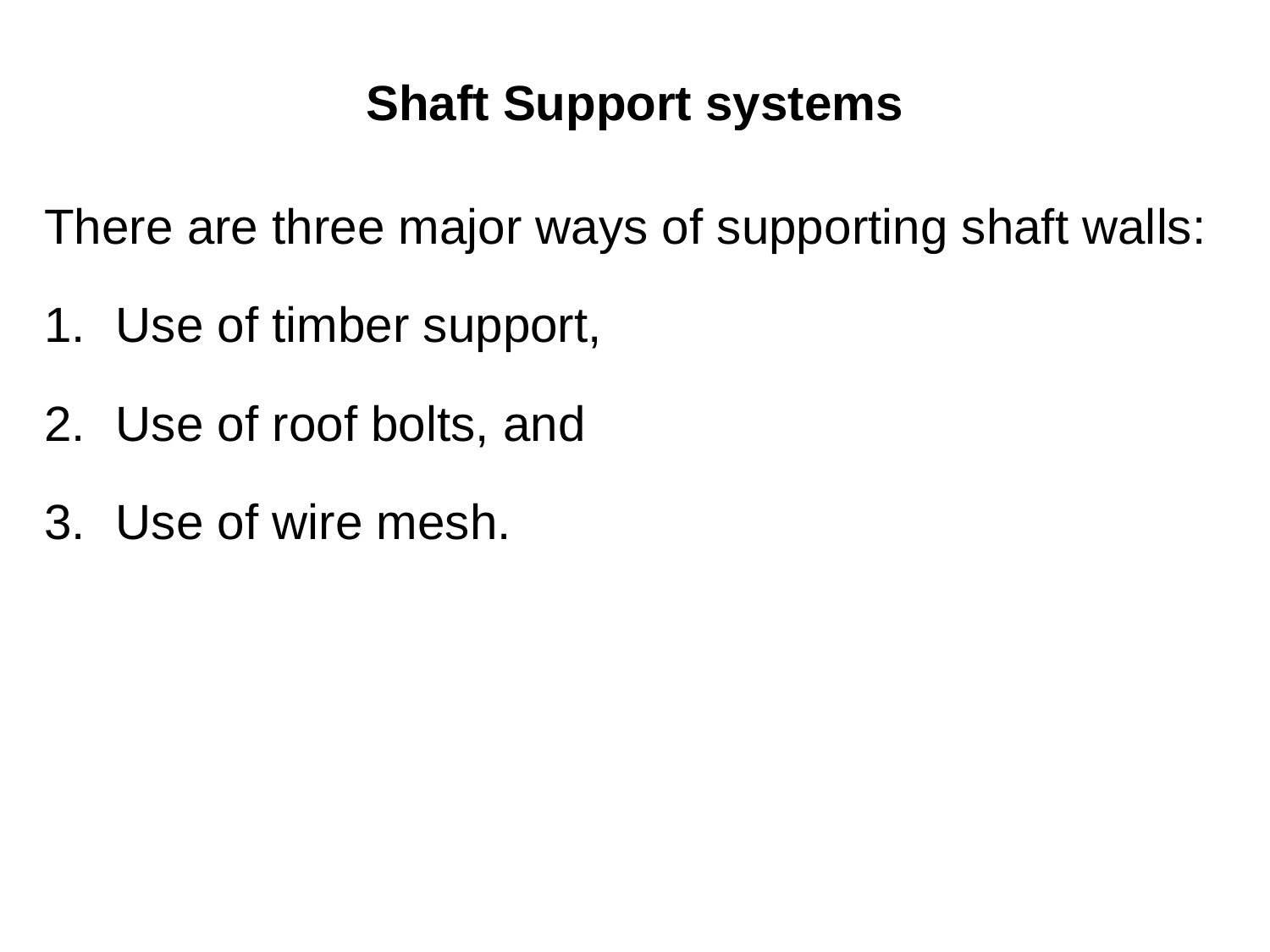

# Shaft Support systems
There are three major ways of supporting shaft walls:
Use of timber support,
Use of roof bolts, and
Use of wire mesh.